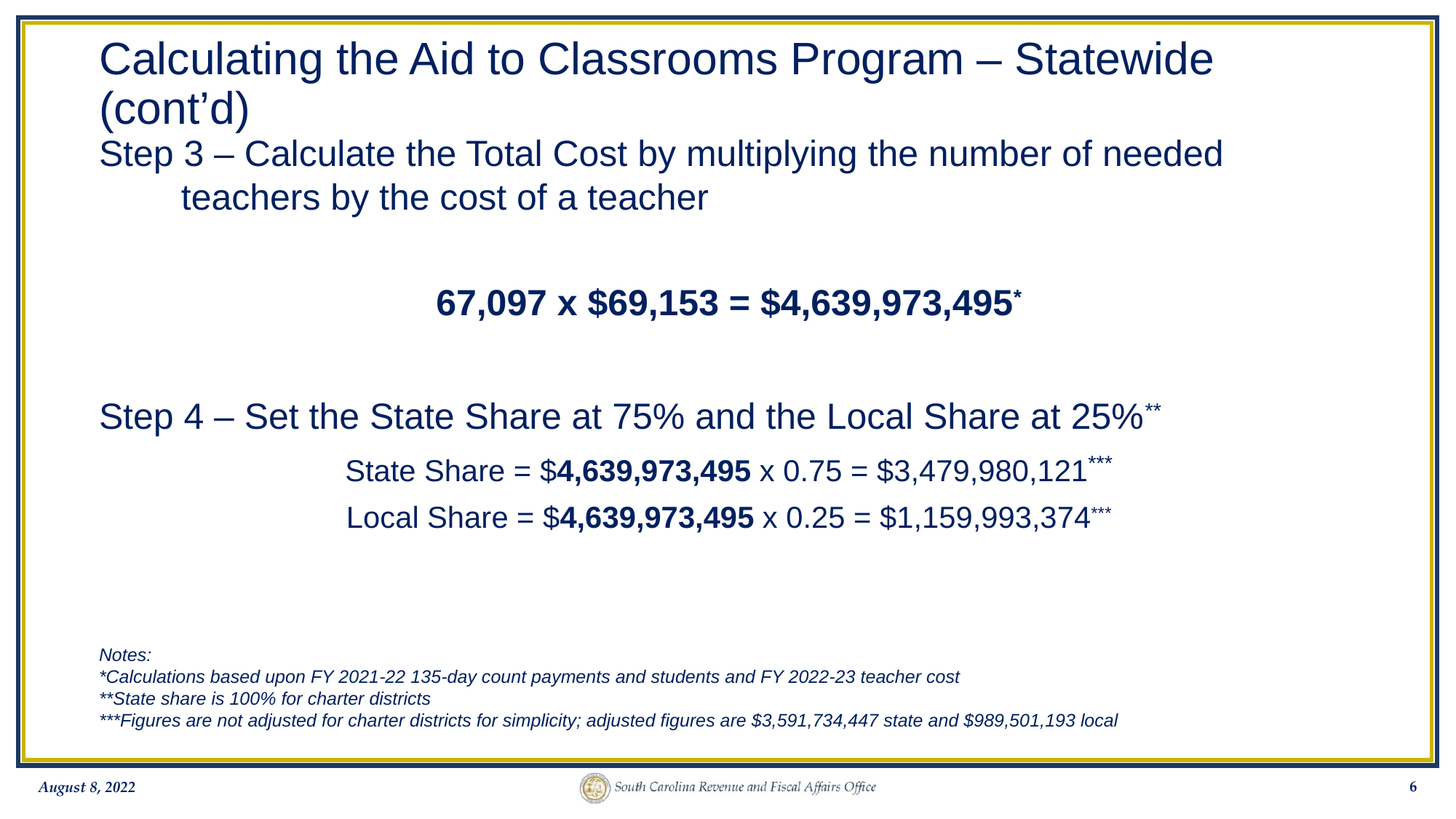

# Calculating the Aid to Classrooms Program – Statewide (cont’d)
Step 3 – Calculate the Total Cost by multiplying the number of needed teachers by the cost of a teacher

67,097 x $69,153 = $4,639,973,495*

Step 4 – Set the State Share at 75% and the Local Share at 25%**
State Share = $4,639,973,495 x 0.75 = $3,479,980,121***
Local Share = $4,639,973,495 x 0.25 = $1,159,993,374***

Notes:
*Calculations based upon FY 2021-22 135-day count payments and students and FY 2022-23 teacher cost
**State share is 100% for charter districts
***Figures are not adjusted for charter districts for simplicity; adjusted figures are $3,591,734,447 state and $989,501,193 local

6
August 8, 2022